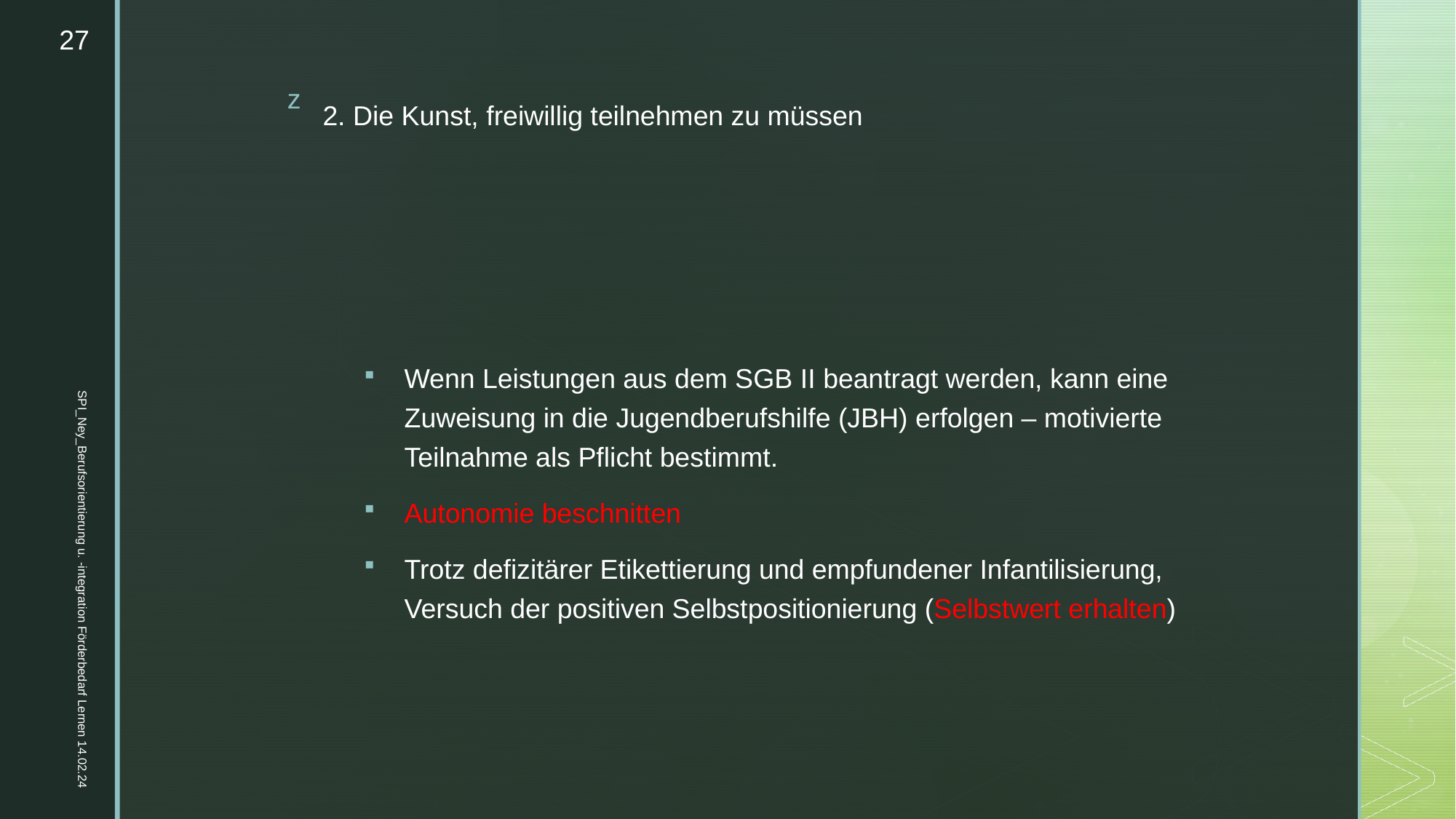

27
# 2. Die Kunst, freiwillig teilnehmen zu müssen

Wenn Leistungen aus dem SGB II beantragt werden, kann eine Zuweisung in die Jugendberufshilfe (JBH) erfolgen – motivierte Teilnahme als Pflicht bestimmt.
Autonomie beschnitten
Trotz defizitärer Etikettierung und empfundener Infantilisierung, Versuch der positiven Selbstpositionierung (Selbstwert erhalten)
SPI_Ney_Berufsorientierung u. -integration Förderbedarf Lernen 14.02.24